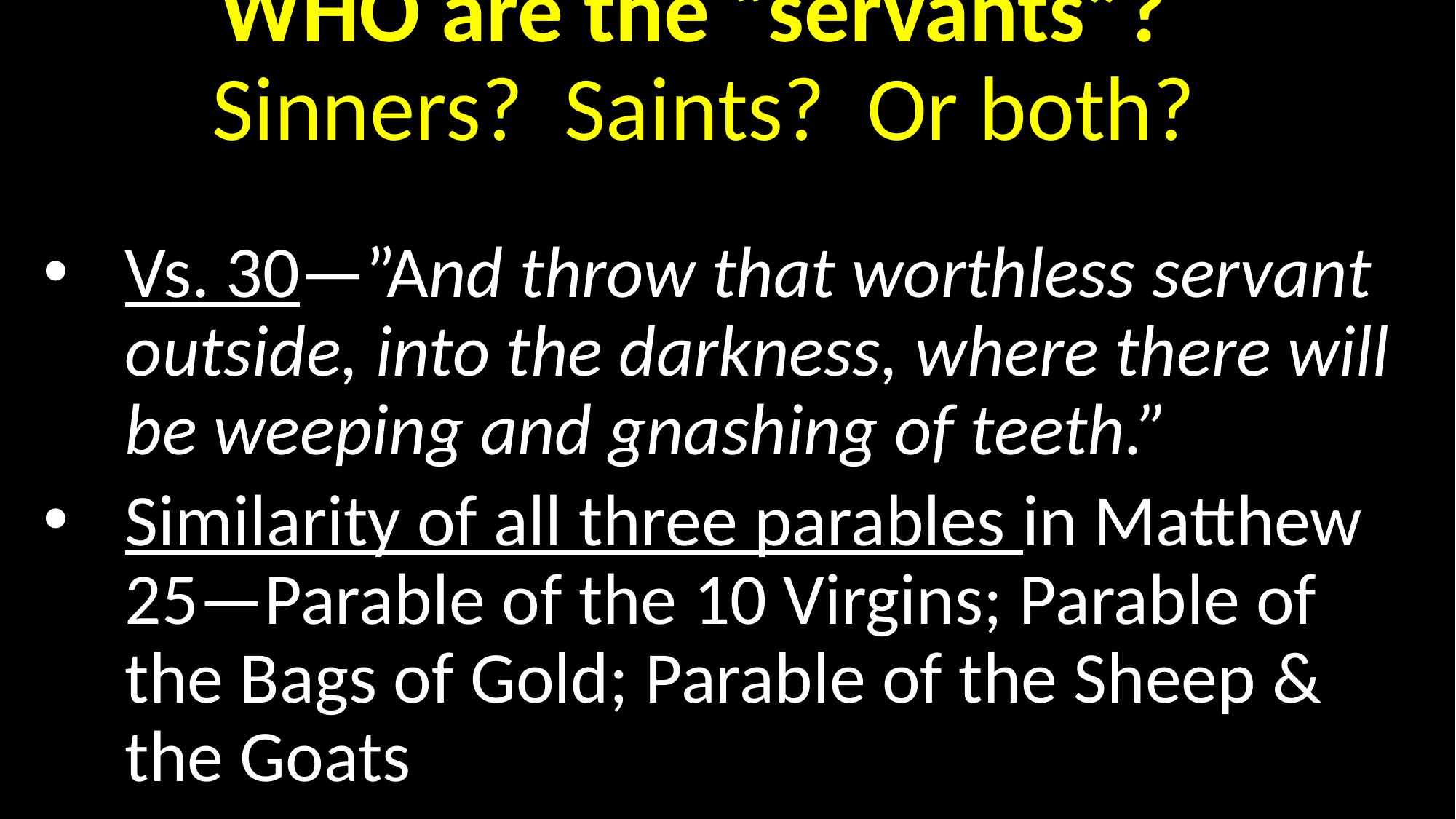

WHO are the “servants”?  Sinners?  Saints?  Or both?
# Vs. 30—”And throw that worthless servant outside, into the darkness, where there will be weeping and gnashing of teeth.”
Similarity of all three parables in Matthew 25—Parable of the 10 Virgins; Parable of the Bags of Gold; Parable of the Sheep & the Goats